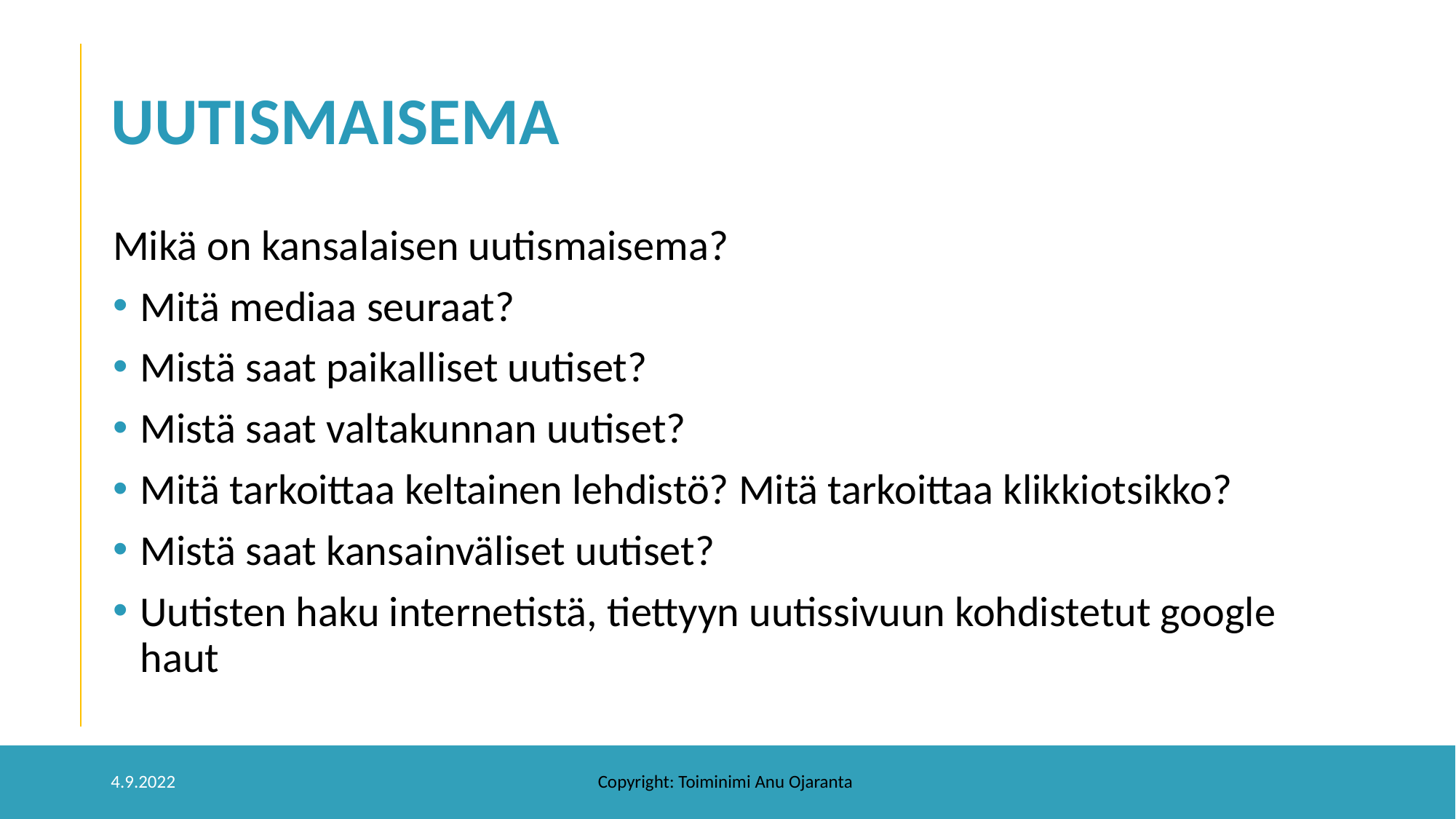

# UUTISMAISEMA
Mikä on kansalaisen uutismaisema?
Mitä mediaa seuraat?
Mistä saat paikalliset uutiset?
Mistä saat valtakunnan uutiset?
Mitä tarkoittaa keltainen lehdistö? Mitä tarkoittaa klikkiotsikko?
Mistä saat kansainväliset uutiset?
Uutisten haku internetistä, tiettyyn uutissivuun kohdistetut google haut
4.9.2022
Copyright: Toiminimi Anu Ojaranta